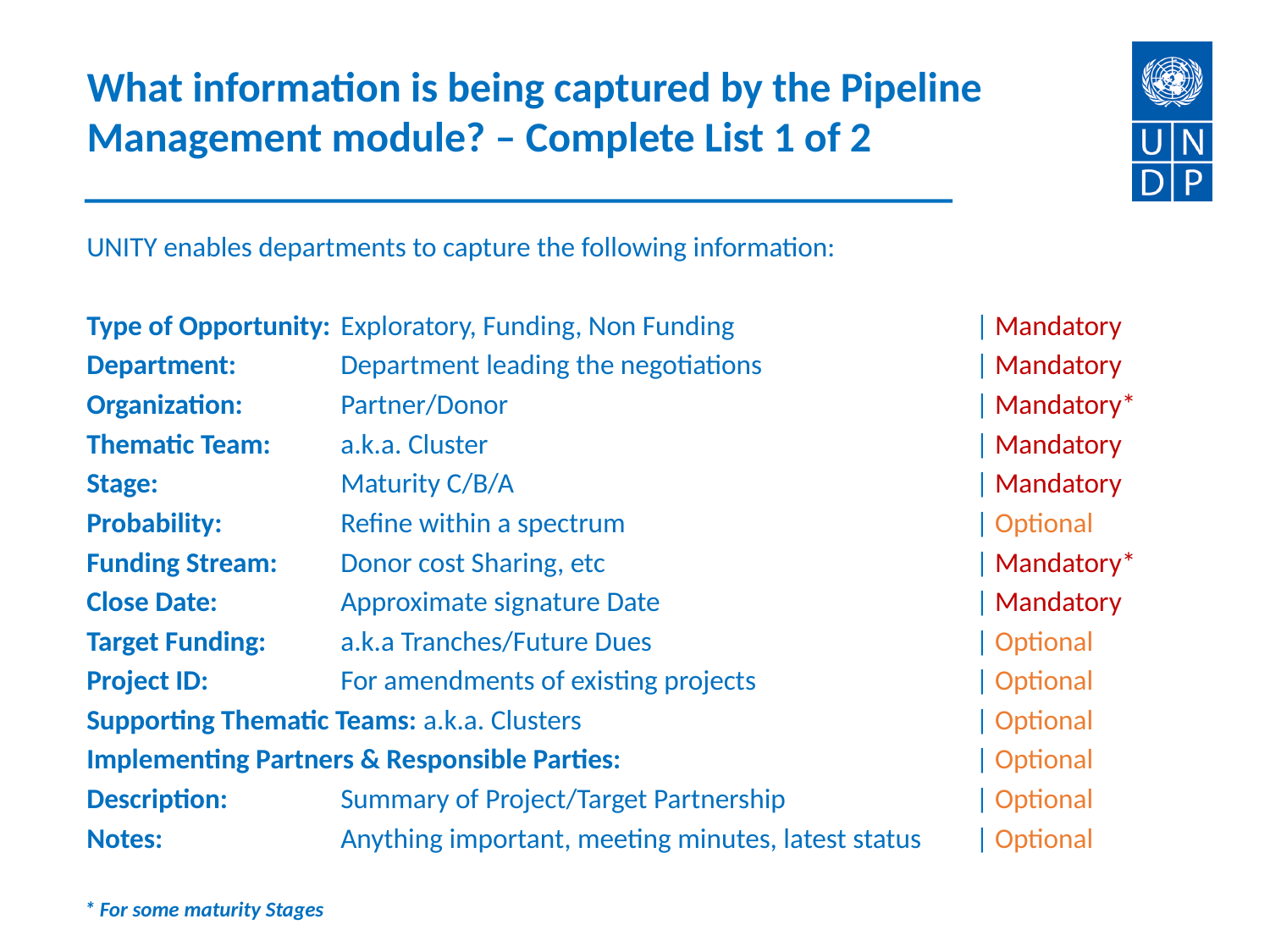

What information is being captured by the Pipeline Management module? – Complete List 1 of 2
UNITY enables departments to capture the following information:

Type of Opportunity: 	Exploratory, Funding, Non Funding 		| Mandatory
Department: 	Department leading the negotiations		| Mandatory
Organization: 	Partner/Donor 				| Mandatory*
Thematic Team: 	a.k.a. Cluster				| Mandatory
Stage: 		Maturity C/B/A 				| Mandatory
Probability: 	Refine within a spectrum			| Optional
Funding Stream: 	Donor cost Sharing, etc	       		| Mandatory*
Close Date: 	Approximate signature Date			| Mandatory
Target Funding: 	a.k.a Tranches/Future Dues			| Optional
Project ID: 	For amendments of existing projects		| Optional
Supporting Thematic Teams: a.k.a. Clusters				| Optional
Implementing Partners & Responsible Parties: 			| Optional
Description: 	Summary of Project/Target Partnership		| Optional
Notes: 		Anything important, meeting minutes, latest status	| Optional

* For some maturity Stages